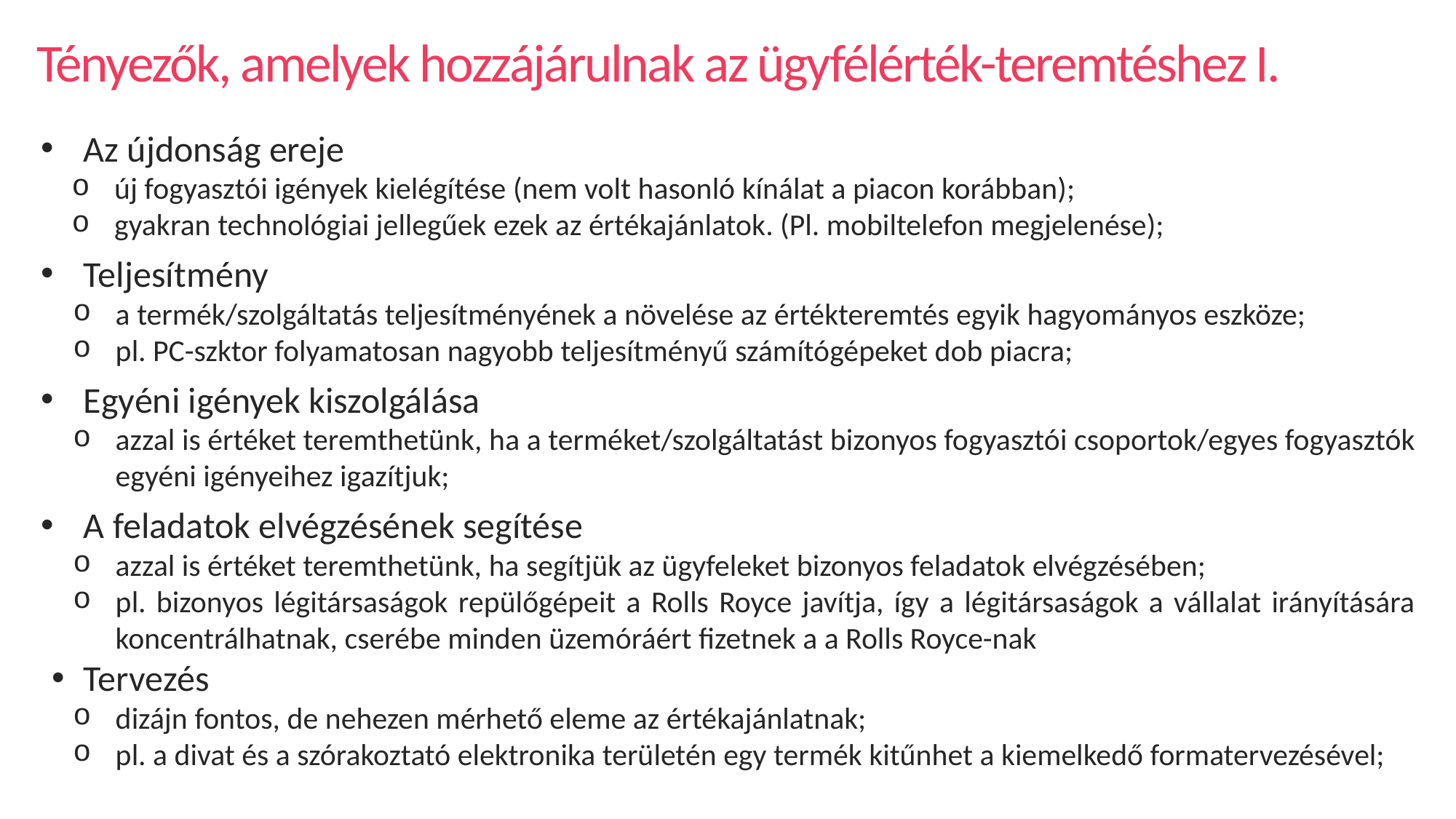

# Tényezők, amelyek hozzájárulnak az ügyfélérték-teremtéshez I.
Az újdonság ereje
új fogyasztói igények kielégítése (nem volt hasonló kínálat a piacon korábban);
gyakran technológiai jellegűek ezek az értékajánlatok. (Pl. mobiltelefon megjelenése);
Teljesítmény
a termék/szolgáltatás teljesítményének a növelése az értékteremtés egyik hagyományos eszköze;
pl. PC-szktor folyamatosan nagyobb teljesítményű számítógépeket dob piacra;
Egyéni igények kiszolgálása
azzal is értéket teremthetünk, ha a terméket/szolgáltatást bizonyos fogyasztói csoportok/egyes fogyasztók egyéni igényeihez igazítjuk;
A feladatok elvégzésének segítése
azzal is értéket teremthetünk, ha segítjük az ügyfeleket bizonyos feladatok elvégzésében;
pl. bizonyos légitársaságok repülőgépeit a Rolls Royce javítja, így a légitársaságok a vállalat irányítására koncentrálhatnak, cserébe minden üzemóráért fizetnek a a Rolls Royce-nak
Tervezés
dizájn fontos, de nehezen mérhető eleme az értékajánlatnak;
pl. a divat és a szórakoztató elektronika területén egy termék kitűnhet a kiemelkedő formatervezésével;